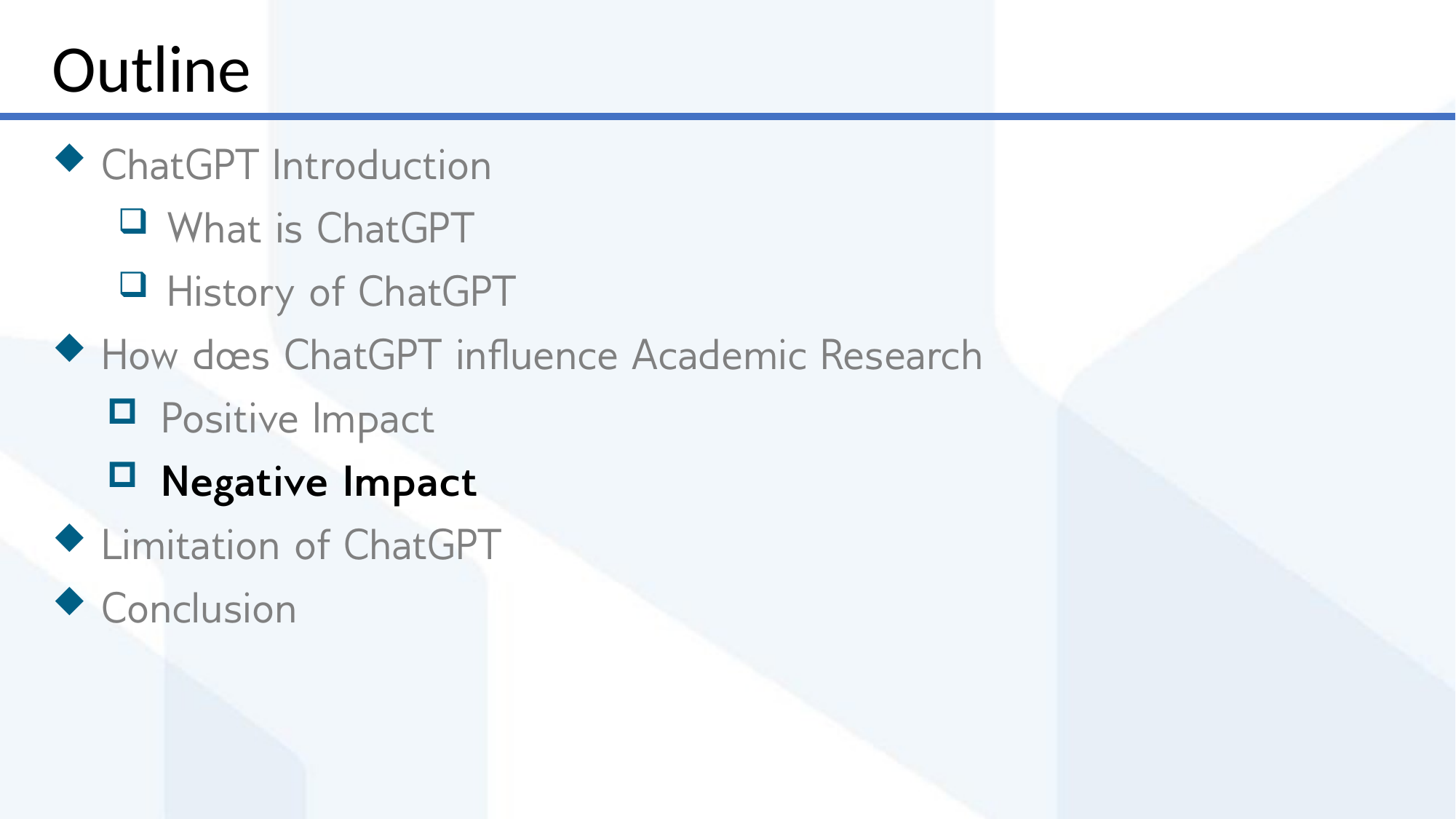

# Outline
ChatGPT Introduction
What is ChatGPT
History of ChatGPT
How does ChatGPT influence Academic Research
Positive Impact
Negative Impact
Limitation of ChatGPT
Conclusion

29